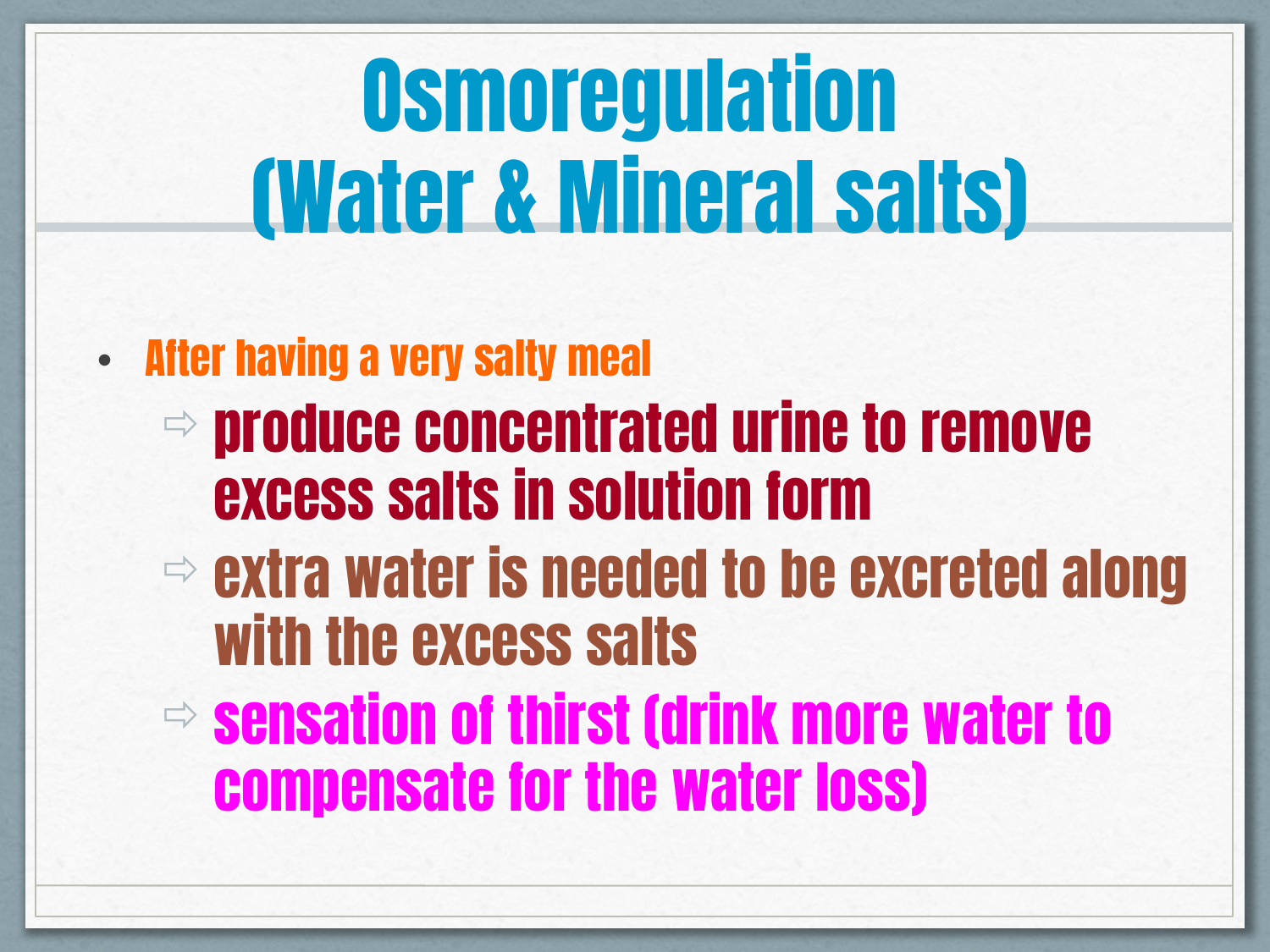

# Osmoregulation (Water & Mineral salts)
After having a very salty meal
produce concentrated urine to remove excess salts in solution form
extra water is needed to be excreted along with the excess salts
sensation of thirst (drink more water to compensate for the water loss)